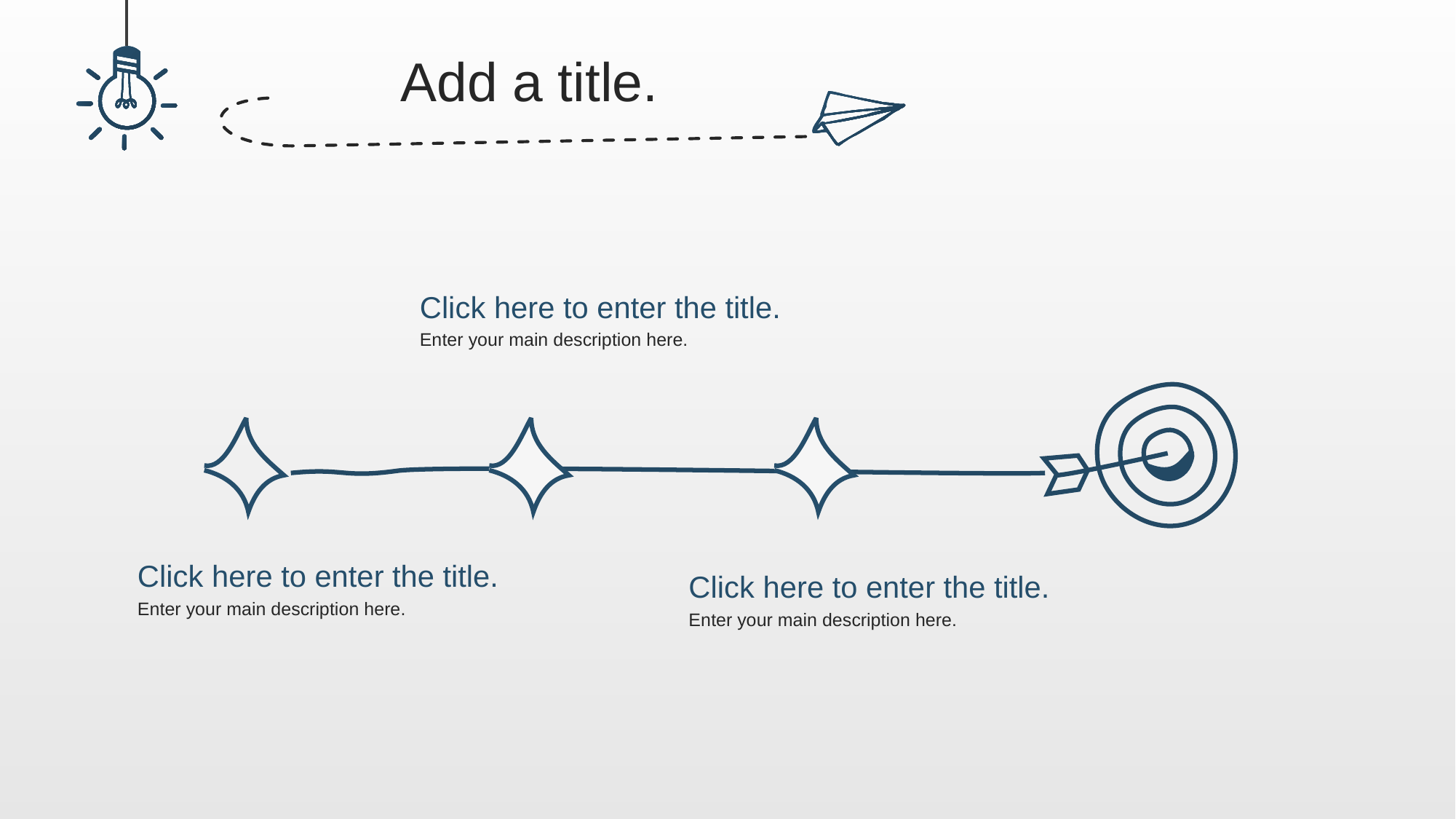

Add a title.

Click here to enter the title.
Enter your main description here.

Click here to enter the title.
Enter your main description here.
Click here to enter the title.
Enter your main description here.